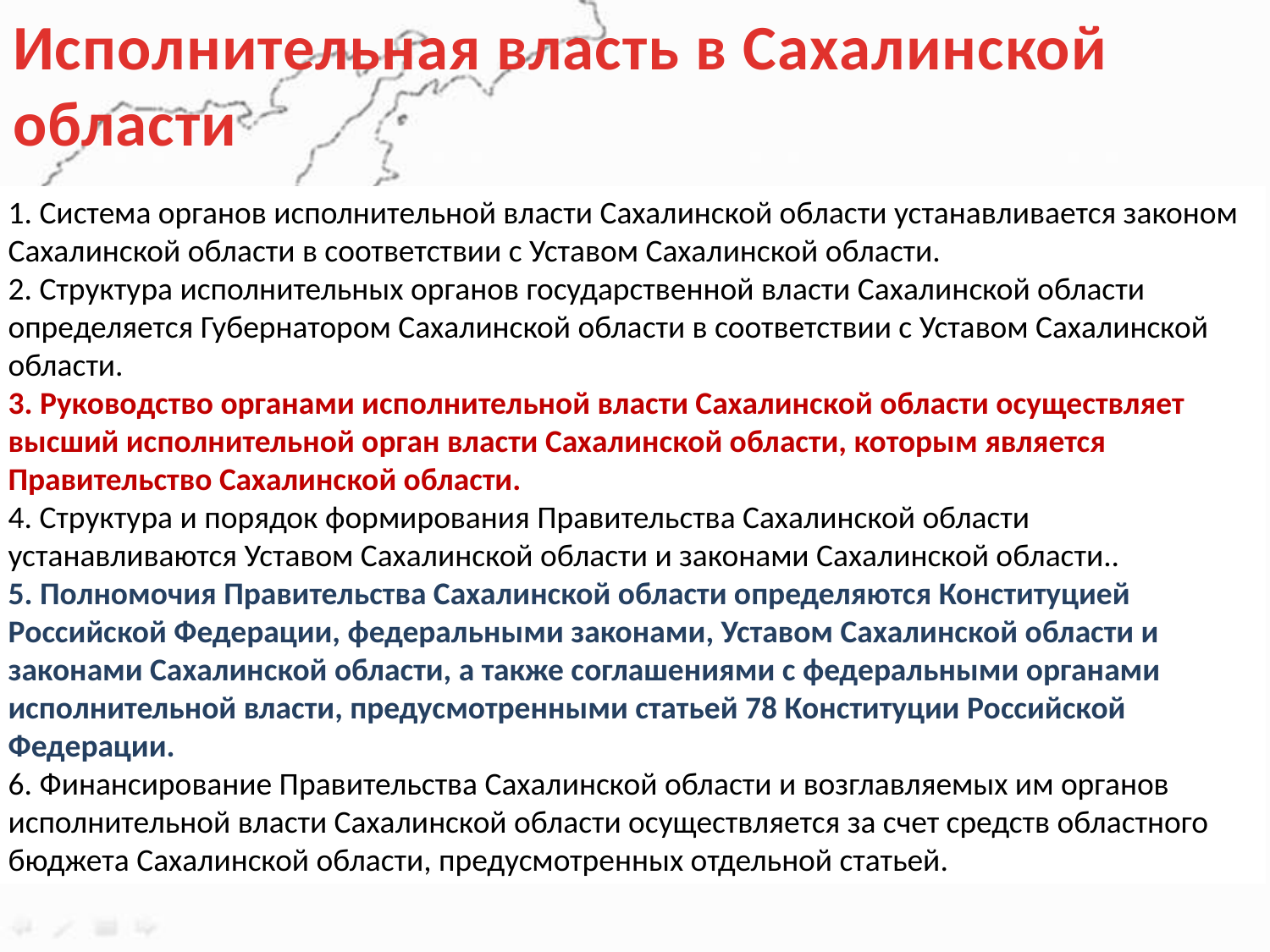

Исполнительная власть в Сахалинской области

1. Система органов исполнительной власти Сахалинской области устанавливается законом Сахалинской области в соответствии с Уставом Сахалинской области.
2. Структура исполнительных органов государственной власти Сахалинской области определяется Губернатором Сахалинской области в соответствии с Уставом Сахалинской области.
3. Руководство органами исполнительной власти Сахалинской области осуществляет высший исполнительной орган власти Сахалинской области, которым является Правительство Сахалинской области.
4. Структура и порядок формирования Правительства Сахалинской области устанавливаются Уставом Сахалинской области и законами Сахалинской области..
5. Полномочия Правительства Сахалинской области определяются Конституцией Российской Федерации, федеральными законами, Уставом Сахалинской области и законами Сахалинской области, а также соглашениями с федеральными органами исполнительной власти, предусмотренными статьей 78 Конституции Российской Федерации.
6. Финансирование Правительства Сахалинской области и возглавляемых им органов исполнительной власти Сахалинской области осуществляется за счет средств областного бюджета Сахалинской области, предусмотренных отдельной статьей.